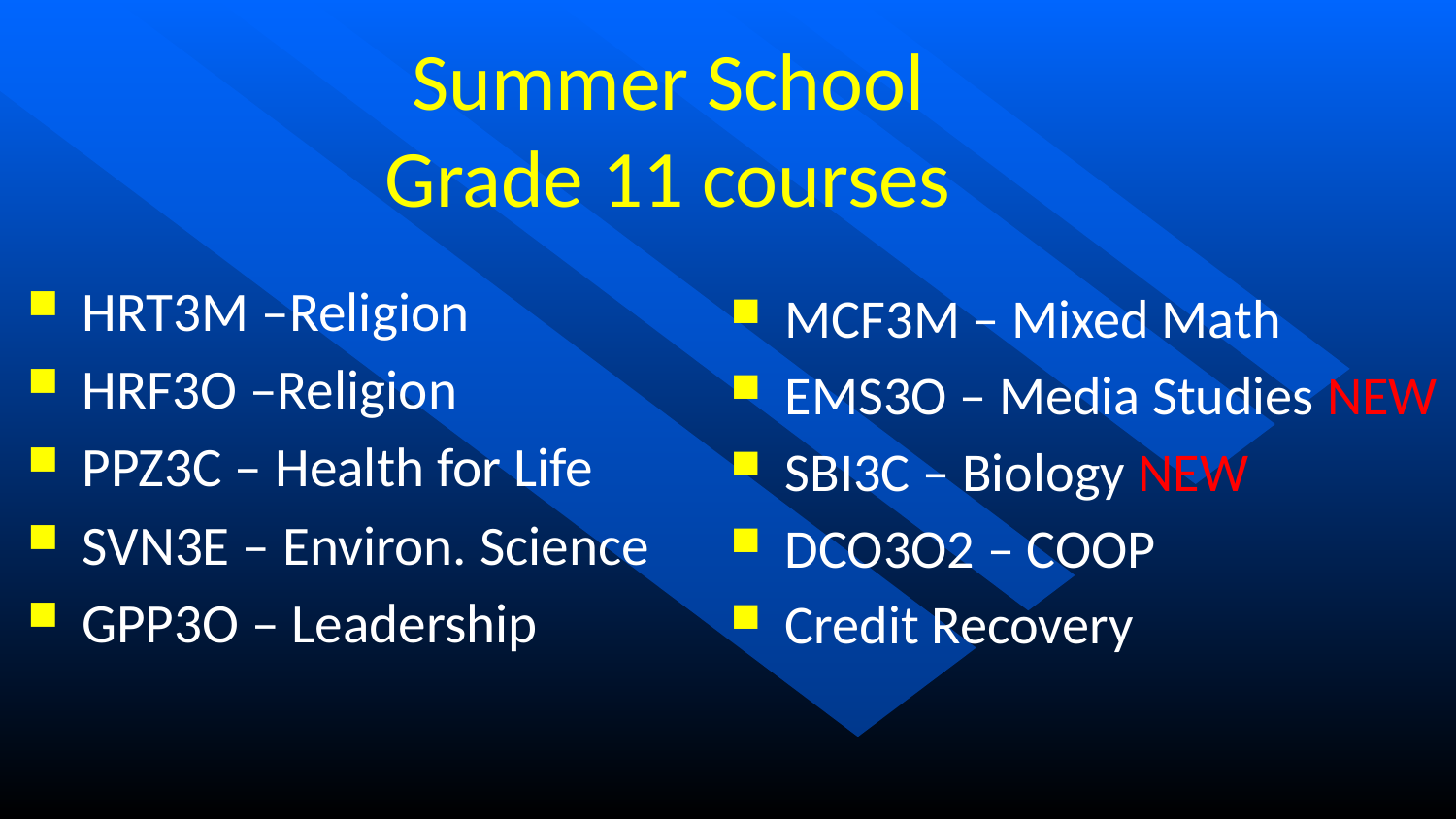

# Summer School Grade 11 courses
HRT3M –Religion
HRF3O –Religion
PPZ3C – Health for Life
SVN3E – Environ. Science
GPP3O – Leadership

MCF3M – Mixed Math
EMS3O – Media Studies NEW
SBI3C – Biology NEW
DCO3O2 – COOP
Credit Recovery